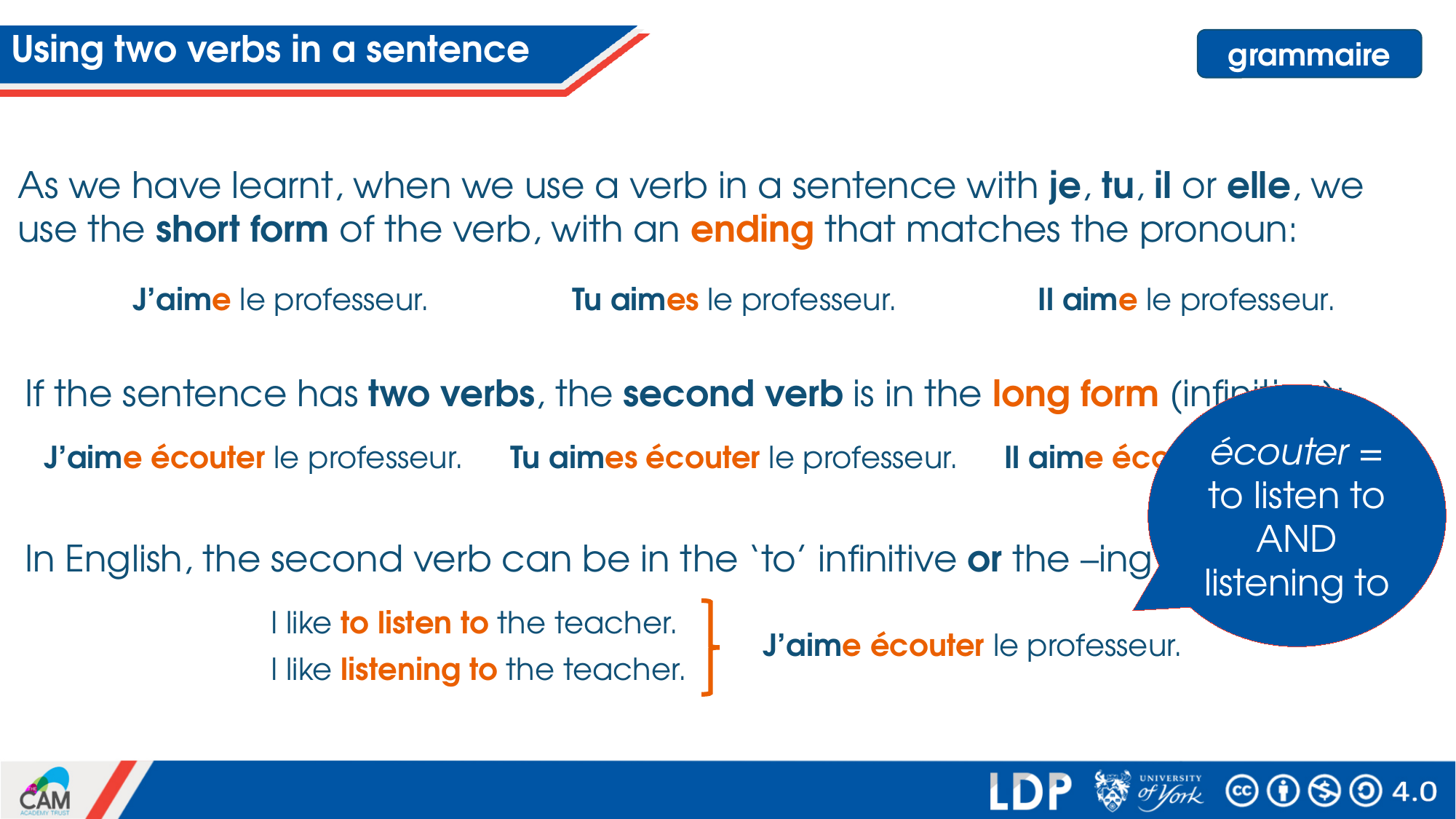

# Using two verbs in a sentence
grammaire
As we have learnt, when we use a verb in a sentence with je, tu, il or elle, we use the short form of the verb, with an ending that matches the pronoun:
J’aime le professeur.
Tu aimes le professeur.
Il aime le professeur.
If the sentence has two verbs, the second verb is in the long form (infinitive):
écouter = to listen to AND listening to
J’aime écouter le professeur.
Tu aimes écouter le professeur.
Il aime écouter le professeur.
In English, the second verb can be in the ‘to’ infinitive or the –ing form:
I like to listen to the teacher.

J’aime écouter le professeur.
I like listening to the teacher.